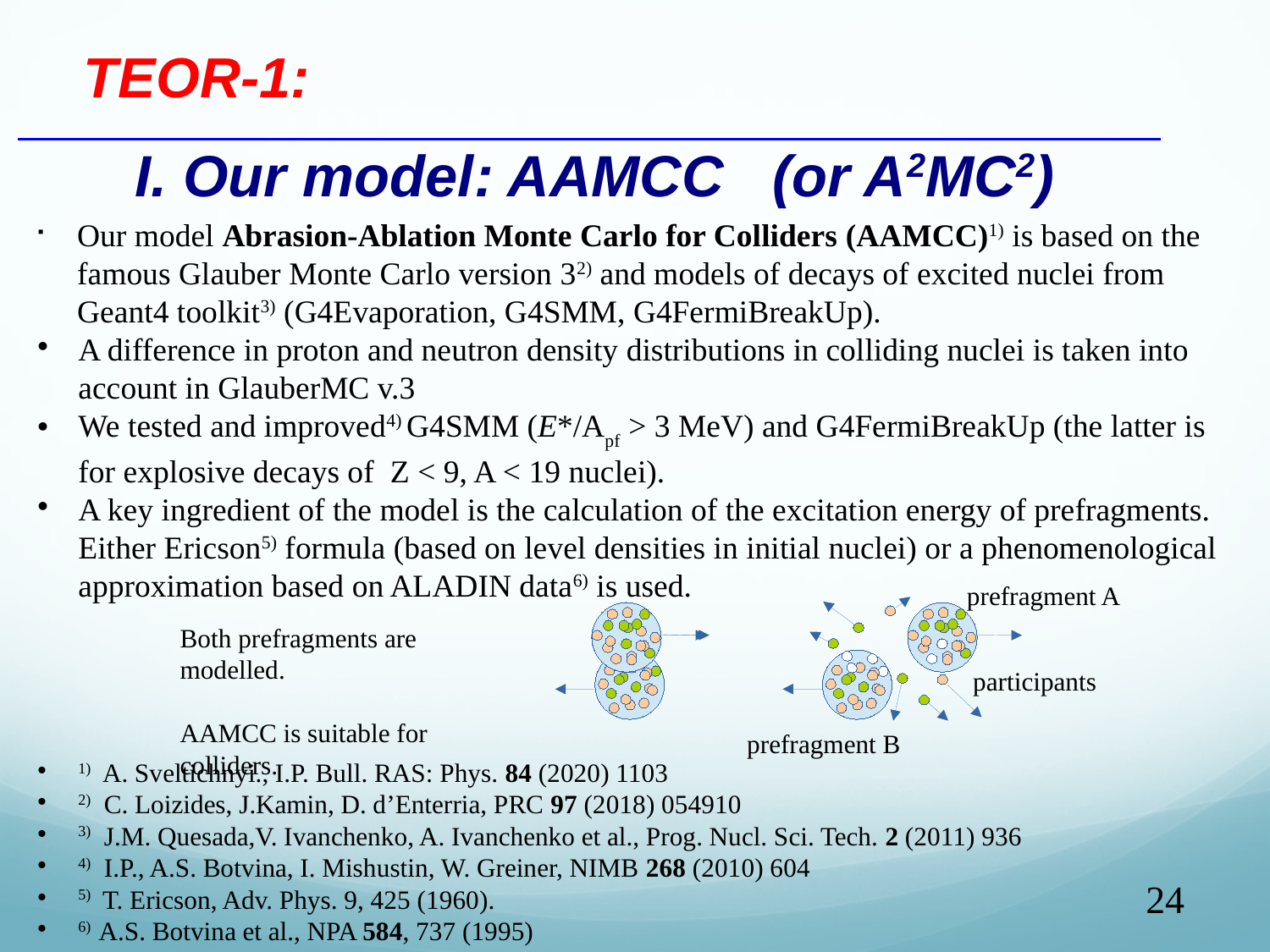

TEOR-1:
I. Our model: AAMCC   (or A2MC2)
Our model Abrasion-Ablation Monte Carlo for Colliders (AAMCC)1) is based on the famous Glauber Monte Carlo version 32) and models of decays of excited nuclei from Geant4 toolkit3) (G4Evaporation, G4SMM, G4FermiBreakUp).
A difference in proton and neutron density distributions in colliding nuclei is taken into account in GlauberMC v.3
We tested and improved4) G4SMM (E*/Apf > 3 MeV) and G4FermiBreakUp (the latter is for explosive decays of  Z < 9, A < 19 nuclei).
A key ingredient of the model is the calculation of the excitation energy of prefragments. Either Ericson5) formula (based on level densities in initial nuclei) or a phenomenological approximation based on ALADIN data6) is used.

1)   A. Sveltichnyi., I.P. Bull. RAS: Phys. 84 (2020) 1103
2)  C. Loizides, J.Kamin, D. d’Enterria, PRC 97 (2018) 054910
3)  J.M. Quesada,V. Ivanchenko, A. Ivanchenko et al., Prog. Nucl. Sci. Tech. 2 (2011) 936
4)  I.P., A.S. Botvina, I. Mishustin, W. Greiner, NIMB 268 (2010) 604
5)   T. Ericson, Adv. Phys. 9, 425 (1960).
6)  A.S. Botvina et al., NPA 584, 737 (1995)
prefragment A

Both prefragments are modelled.

AAMCC is suitable for colliders.

participants

prefragment B
24